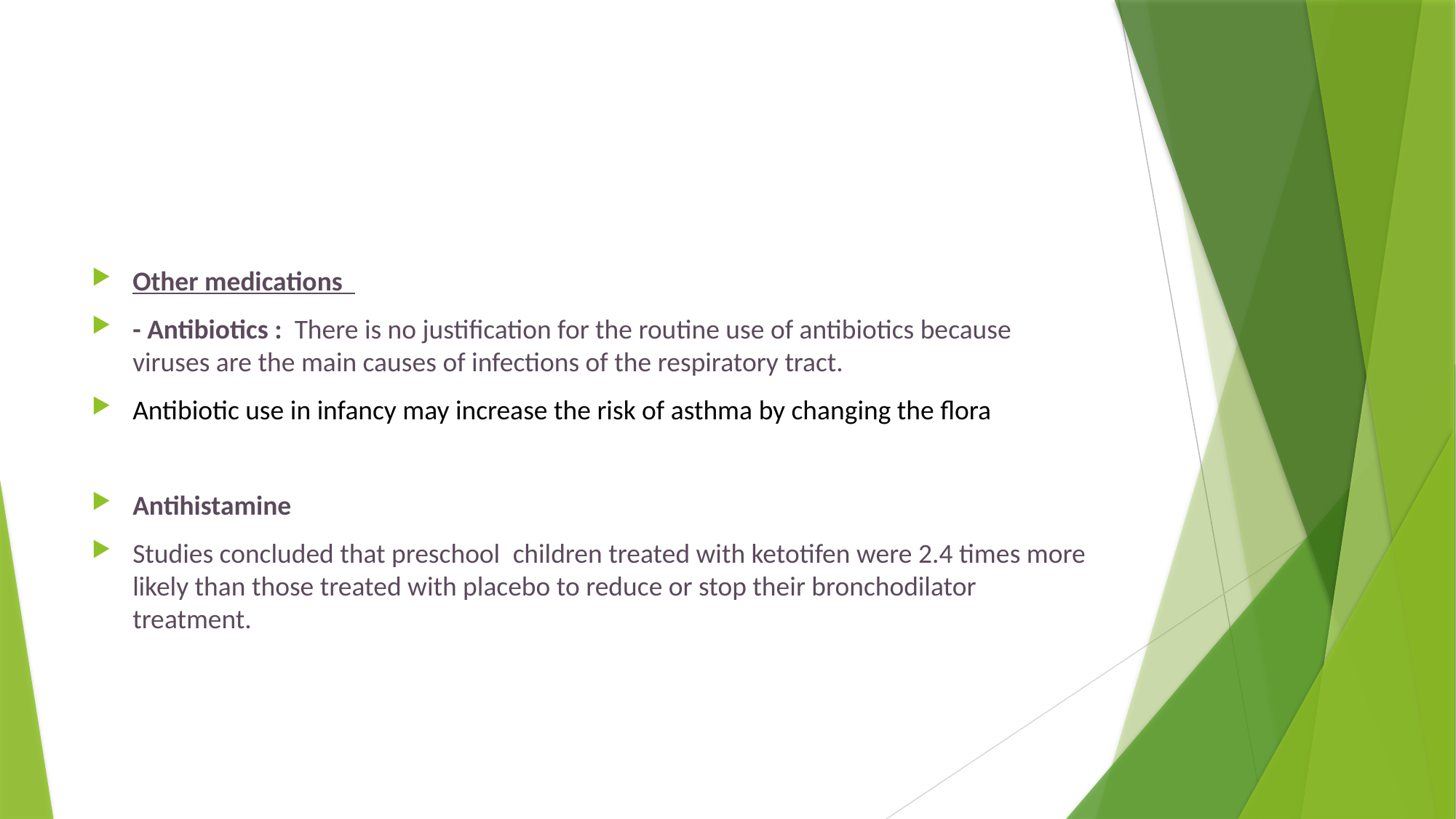

#
Other medications
- Antibiotics :  There is no justification for the routine use of antibiotics because viruses are the main causes of infections of the respiratory tract.
Antibiotic use in infancy may increase the risk of asthma by changing the flora

Antihistamine
Studies concluded that preschool  children treated with ketotifen were 2.4 times more likely than those treated with placebo to reduce or stop their bronchodilator treatment.